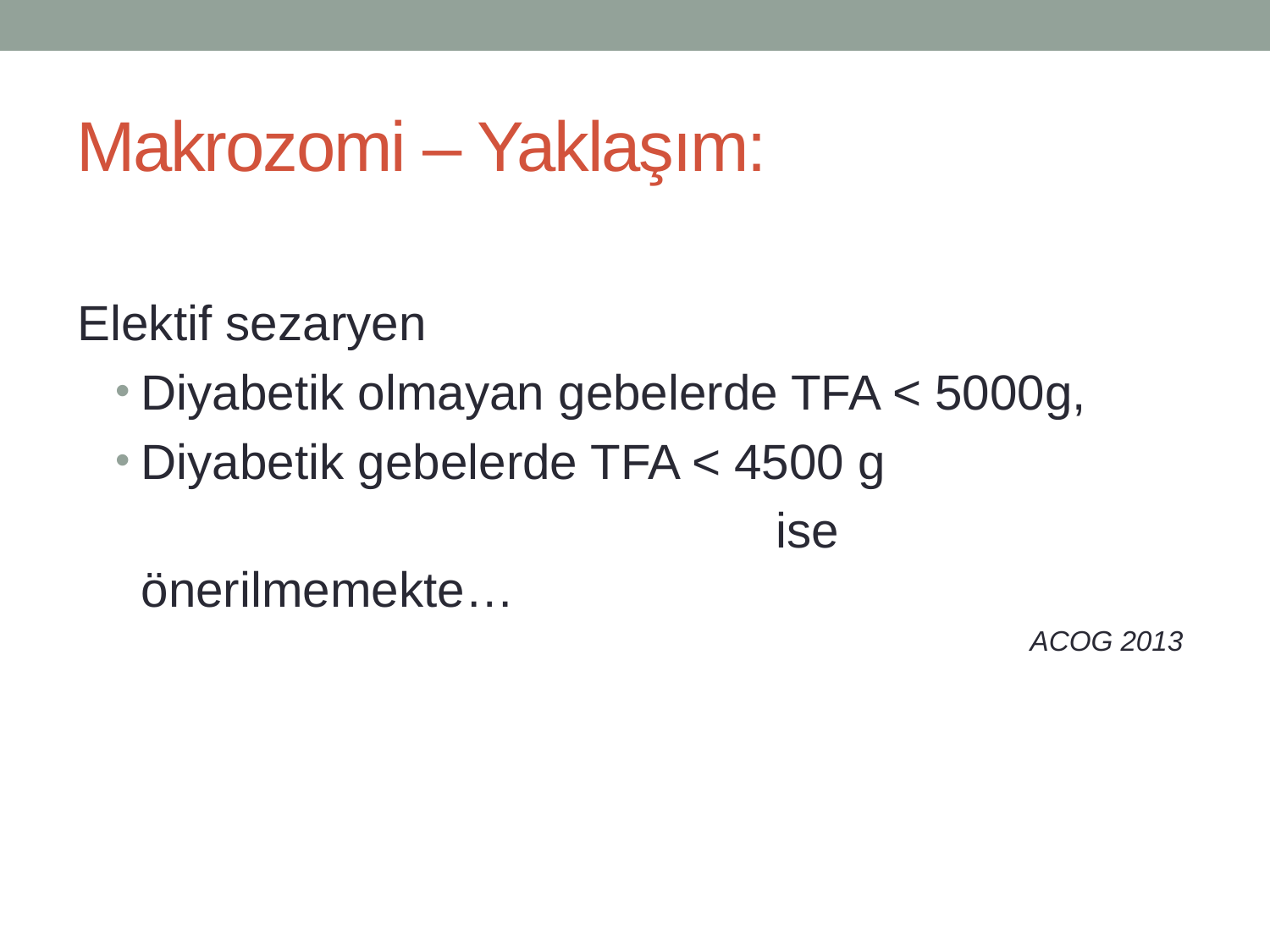

# Makrozomi – Yaklaşım:

Elektif sezaryen
Diyabetik olmayan gebelerde TFA < 5000g,
Diyabetik gebelerde TFA < 4500 g
					ise önerilmemekte…
							ACOG 2013